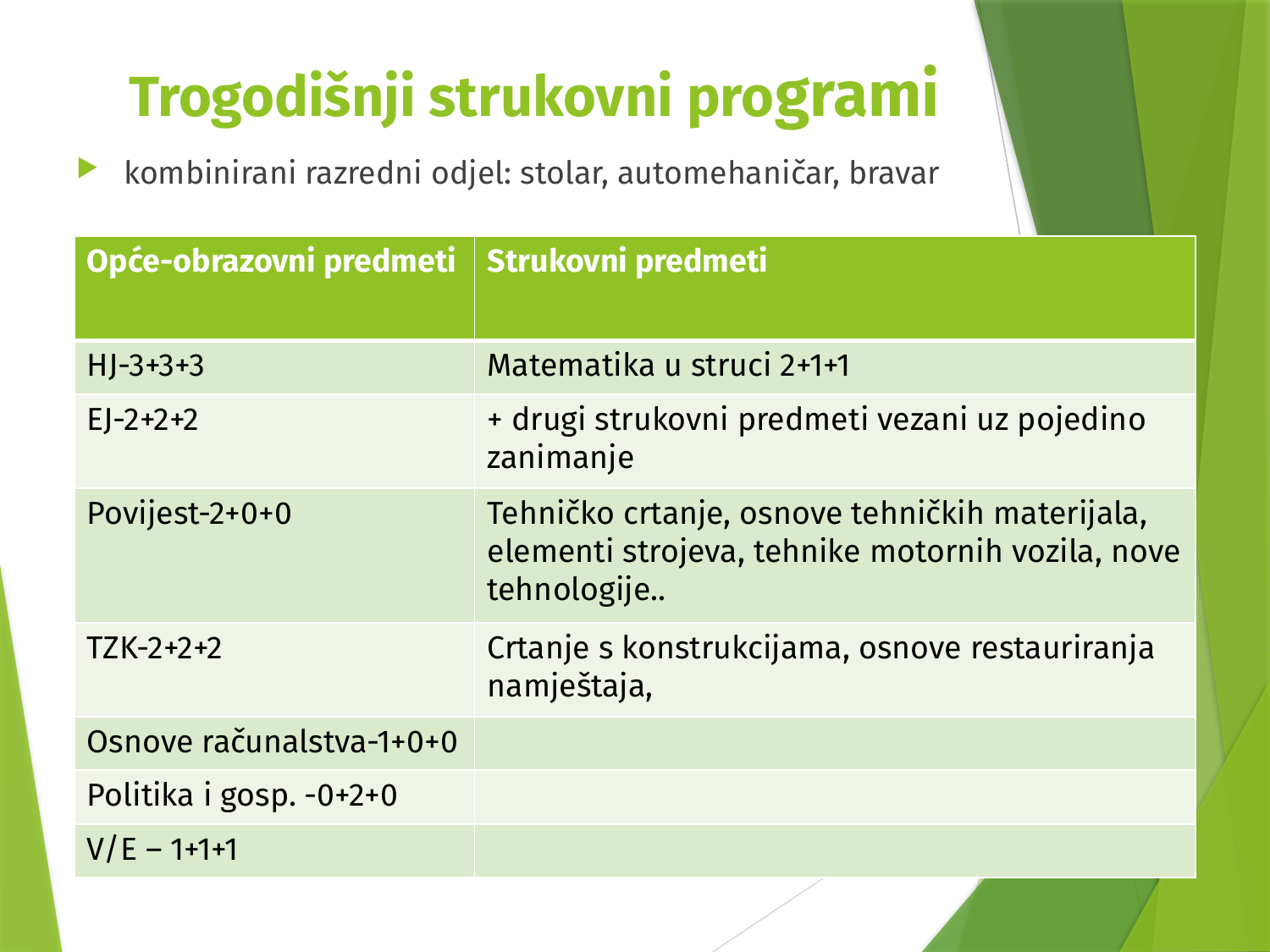

# Trogodišnji strukovni programi
kombinirani razredni odjel: stolar, automehaničar, bravar
| Opće-obrazovni predmeti | Strukovni predmeti |
| --- | --- |
| HJ-3+3+3 | Matematika u struci 2+1+1 |
| EJ-2+2+2 | + drugi strukovni predmeti vezani uz pojedino zanimanje |
| Povijest-2+0+0 | Tehničko crtanje, osnove tehničkih materijala, elementi strojeva, tehnike motornih vozila, nove tehnologije.. |
| TZK-2+2+2 | Crtanje s konstrukcijama, osnove restauriranja namještaja, |
| Osnove računalstva-1+0+0 |  |
| Politika i gosp. -0+2+0 |  |
| V/E – 1+1+1 |  |